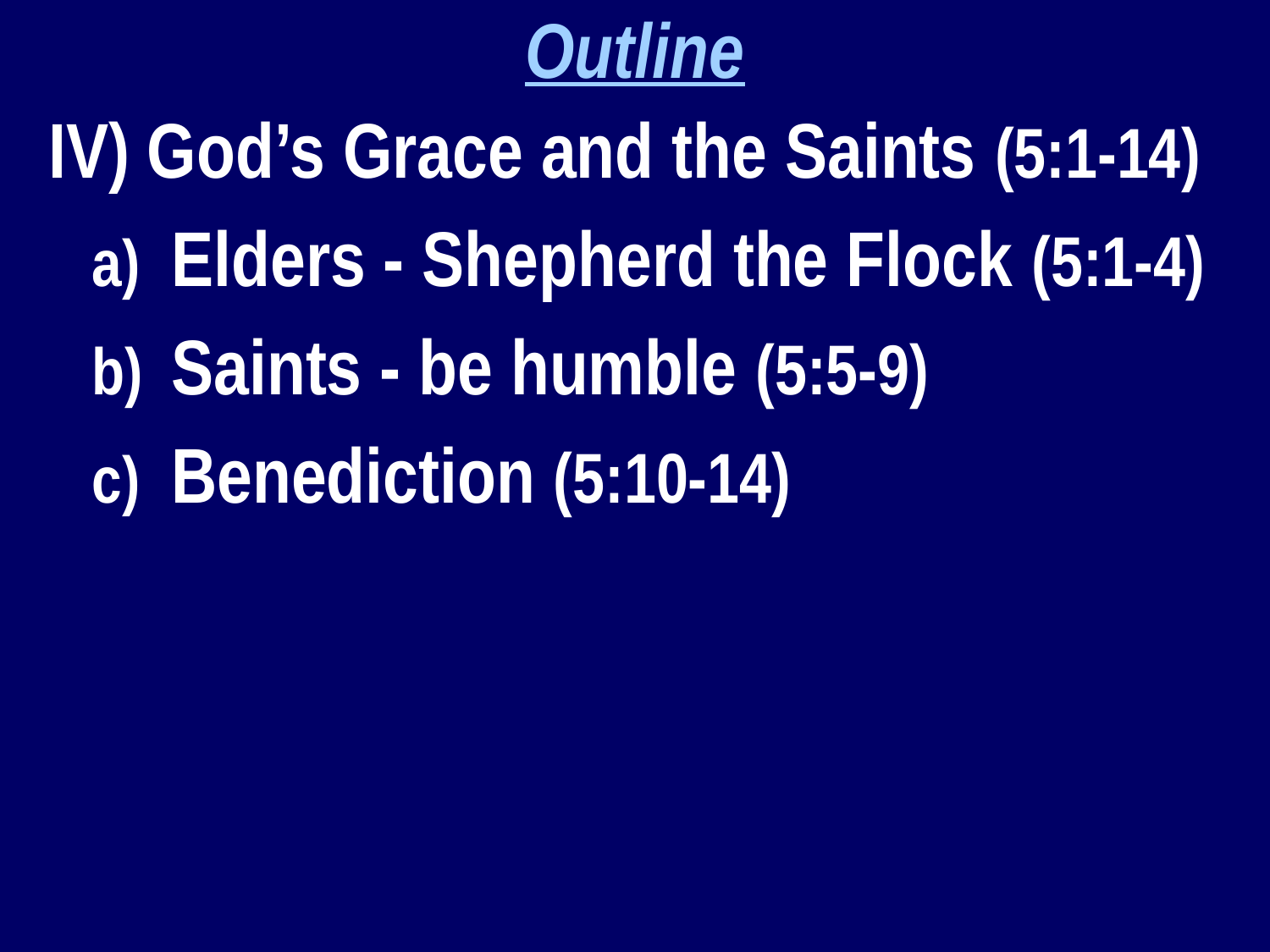

Outline
  IV) God’s Grace and the Saints (5:1-14)
Elders - Shepherd the Flock (5:1-4)
Saints - be humble (5:5-9)
Benediction (5:10-14)